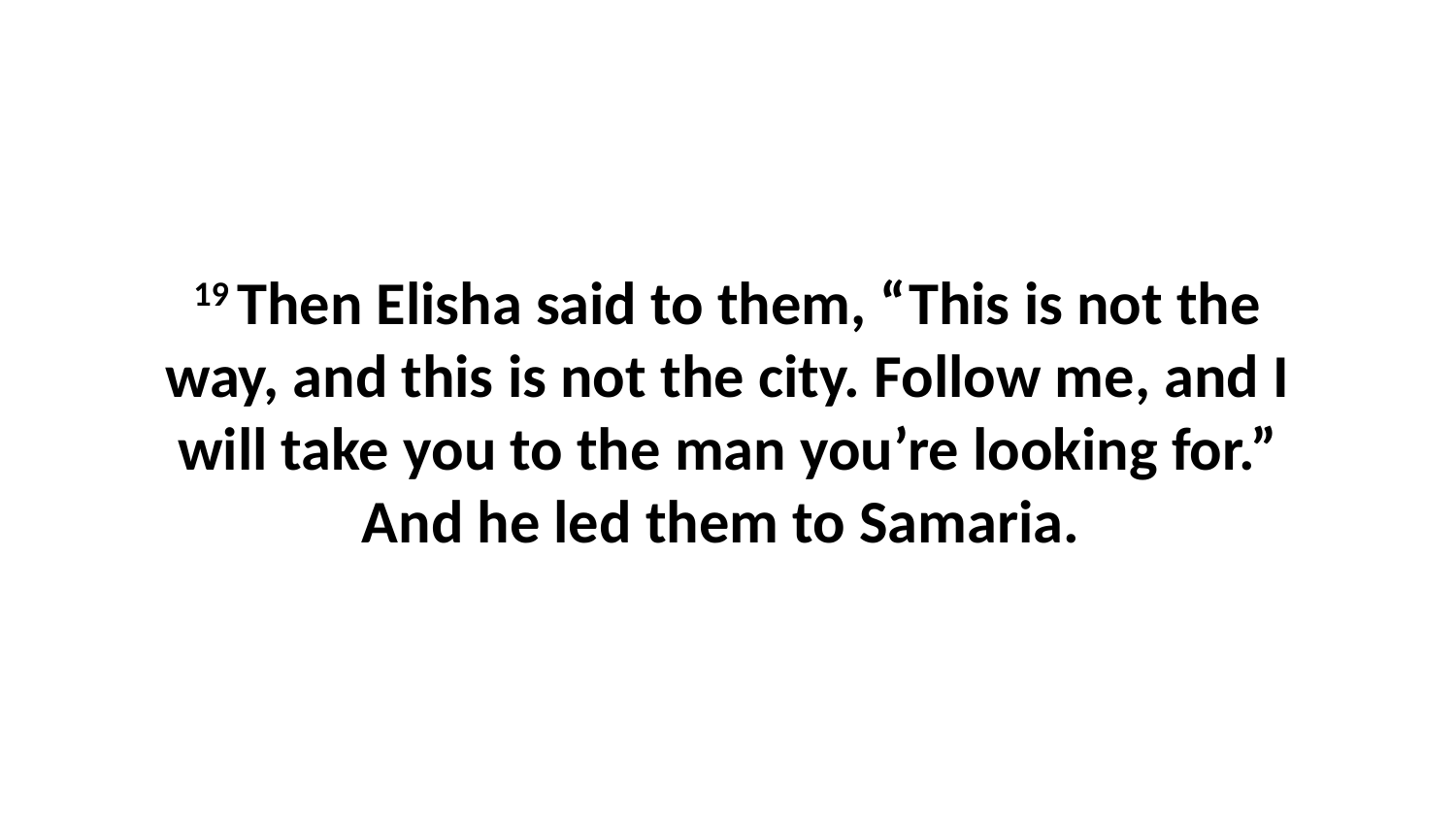

19 Then Elisha said to them, “This is not the way, and this is not the city. Follow me, and I will take you to the man you’re looking for.” And he led them to Samaria.